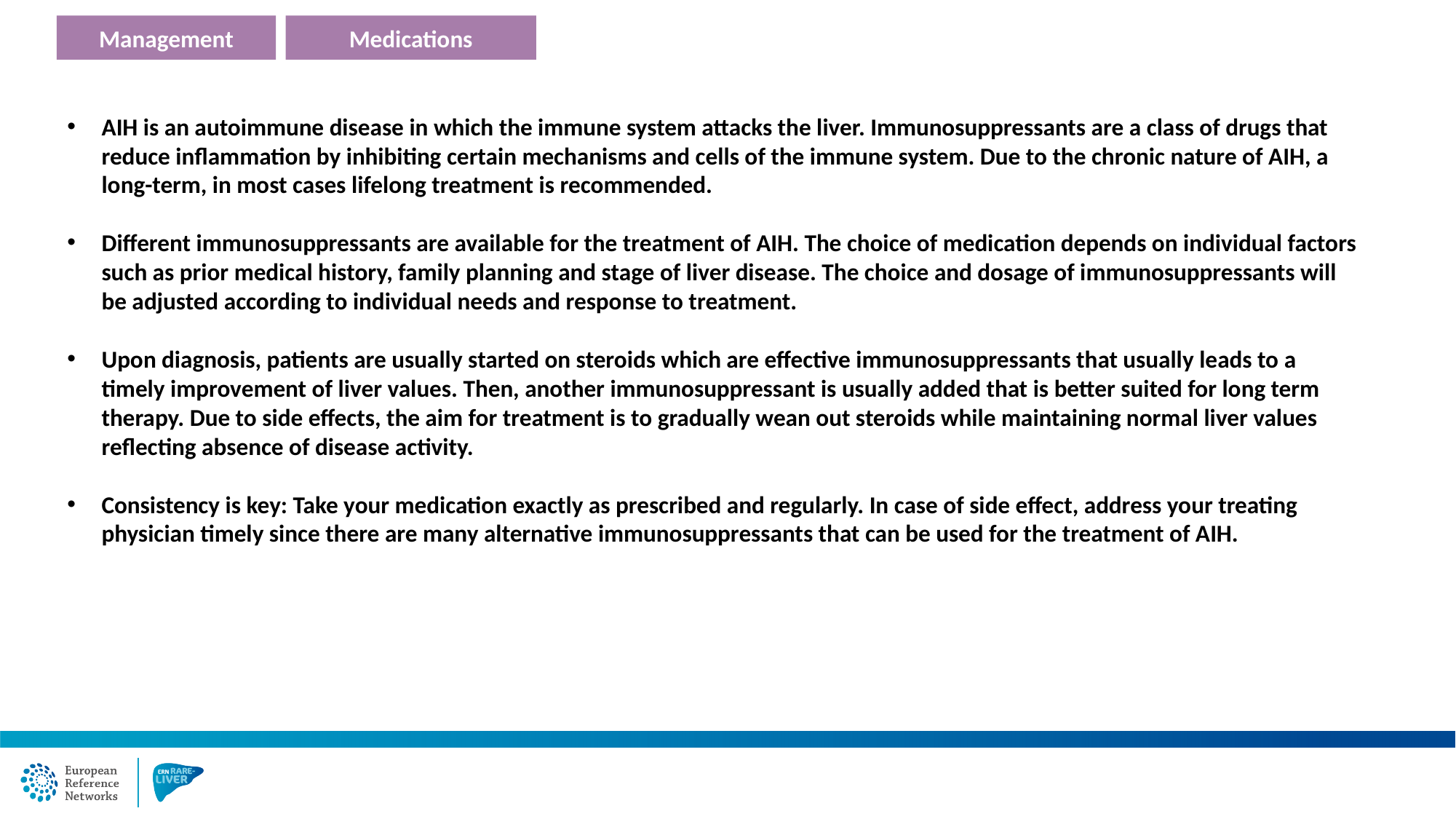

Management
Medications
AIH is an autoimmune disease in which the immune system attacks the liver. Immunosuppressants are a class of drugs that reduce inflammation by inhibiting certain mechanisms and cells of the immune system. Due to the chronic nature of AIH, a long-term, in most cases lifelong treatment is recommended.

Different immunosuppressants are available for the treatment of AIH. The choice of medication depends on individual factors such as prior medical history, family planning and stage of liver disease. The choice and dosage of immunosuppressants will be adjusted according to individual needs and response to treatment.

Upon diagnosis, patients are usually started on steroids which are effective immunosuppressants that usually leads to a timely improvement of liver values. Then, another immunosuppressant is usually added that is better suited for long term therapy. Due to side effects, the aim for treatment is to gradually wean out steroids while maintaining normal liver values reflecting absence of disease activity.

Consistency is key: Take your medication exactly as prescribed and regularly. In case of side effect, address your treating physician timely since there are many alternative immunosuppressants that can be used for the treatment of AIH.